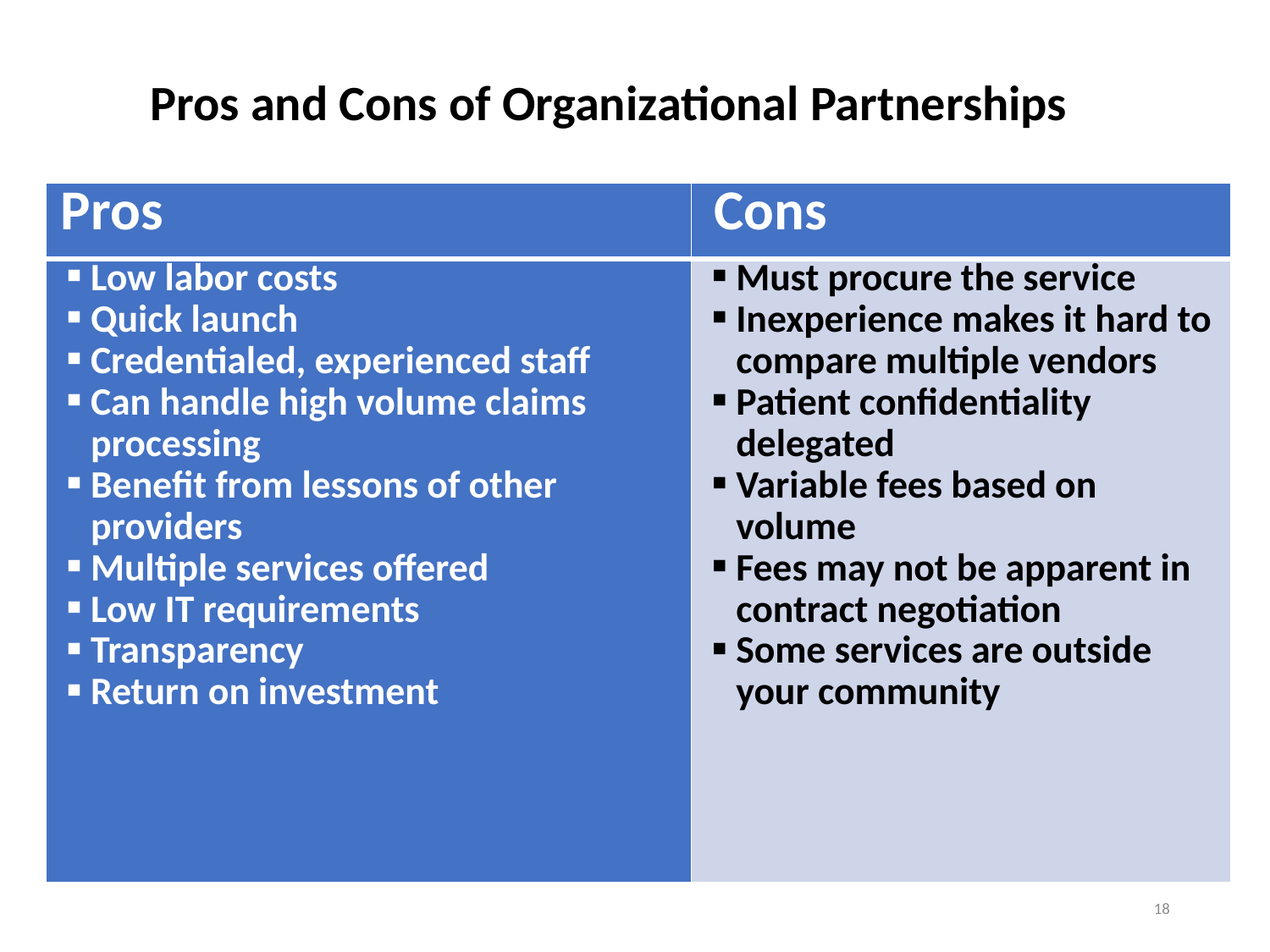

Pros and Cons of Organizational Partnerships
| Pros | Cons |
| --- | --- |
| Low labor costs Quick launch Credentialed, experienced staff Can handle high volume claims processing Benefit from lessons of other providers Multiple services offered Low IT requirements Transparency Return on investment | Must procure the service Inexperience makes it hard to compare multiple vendors Patient confidentiality delegated Variable fees based on volume Fees may not be apparent in contract negotiation Some services are outside your community |

18